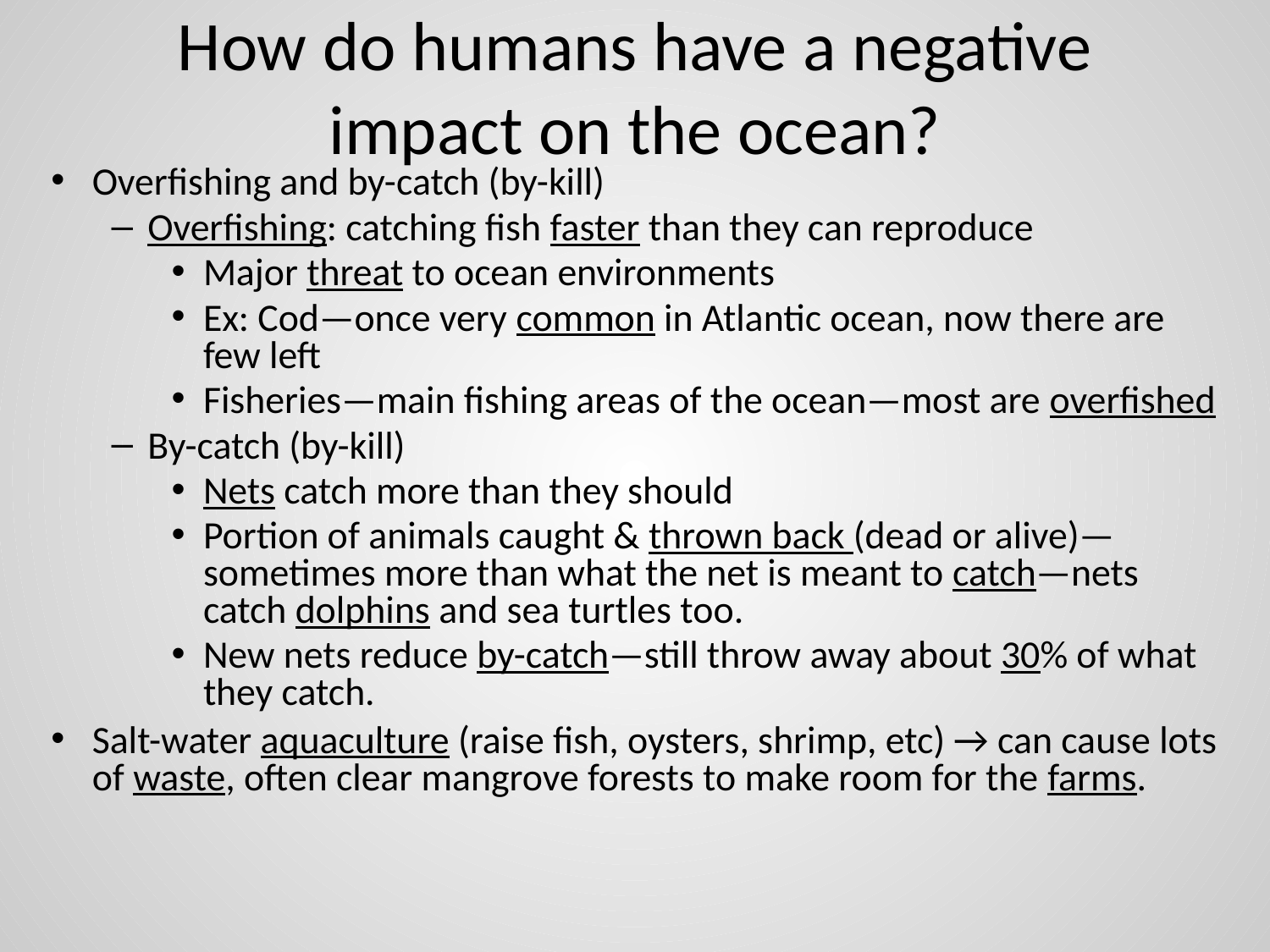

# How do humans have a negative impact on the ocean?
Overfishing and by-catch (by-kill)
Overfishing: catching fish faster than they can reproduce
Major threat to ocean environments
Ex: Cod—once very common in Atlantic ocean, now there are few left
Fisheries—main fishing areas of the ocean—most are overfished
By-catch (by-kill)
Nets catch more than they should
Portion of animals caught & thrown back (dead or alive)—sometimes more than what the net is meant to catch—nets catch dolphins and sea turtles too.
New nets reduce by-catch—still throw away about 30% of what they catch.
Salt-water aquaculture (raise fish, oysters, shrimp, etc) → can cause lots of waste, often clear mangrove forests to make room for the farms.